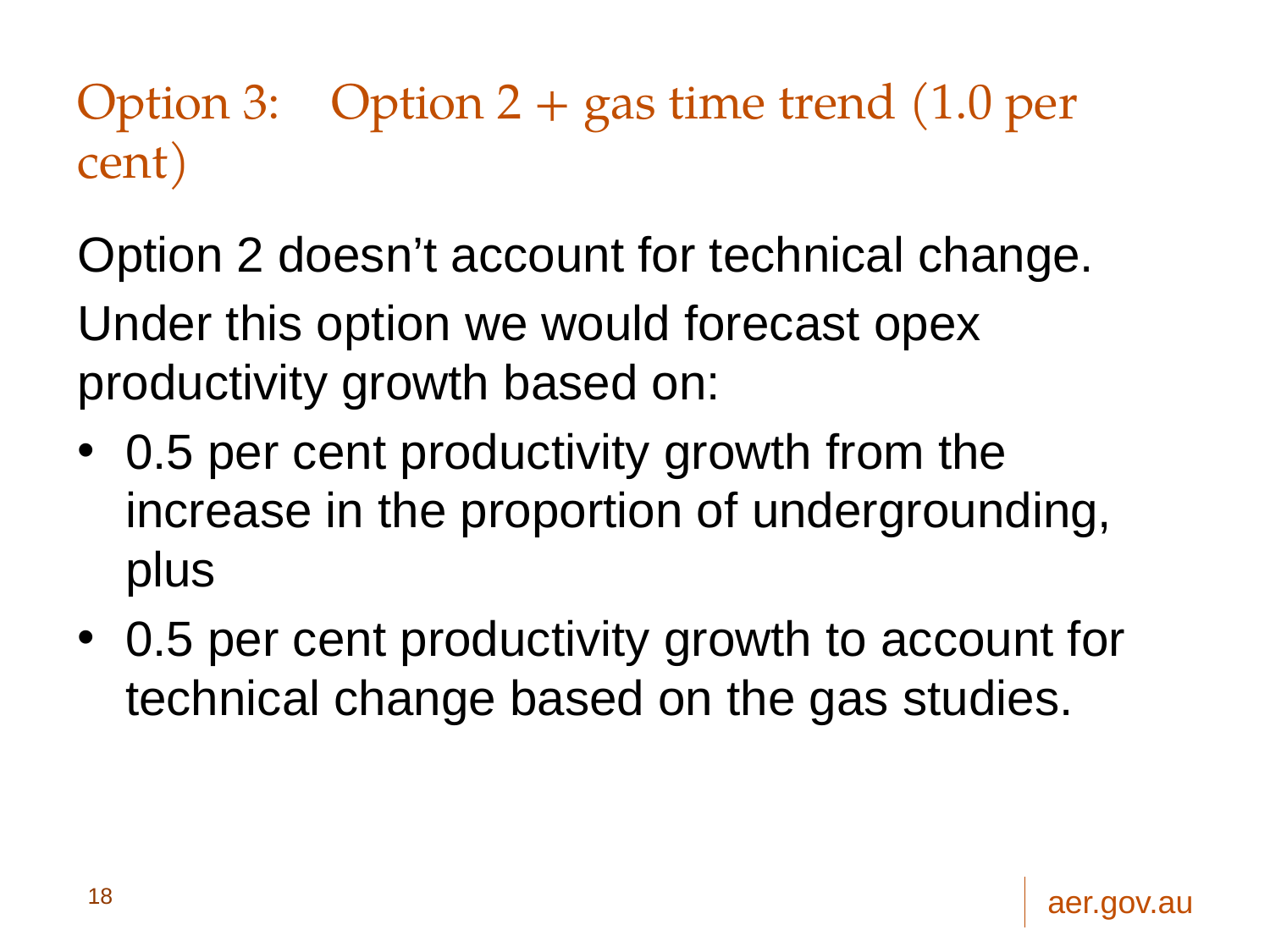

# Option 3: 	Option 2 + gas time trend (1.0 per cent)
Option 2 doesn’t account for technical change.
Under this option we would forecast opex productivity growth based on:
0.5 per cent productivity growth from the increase in the proportion of undergrounding, plus
0.5 per cent productivity growth to account for technical change based on the gas studies.